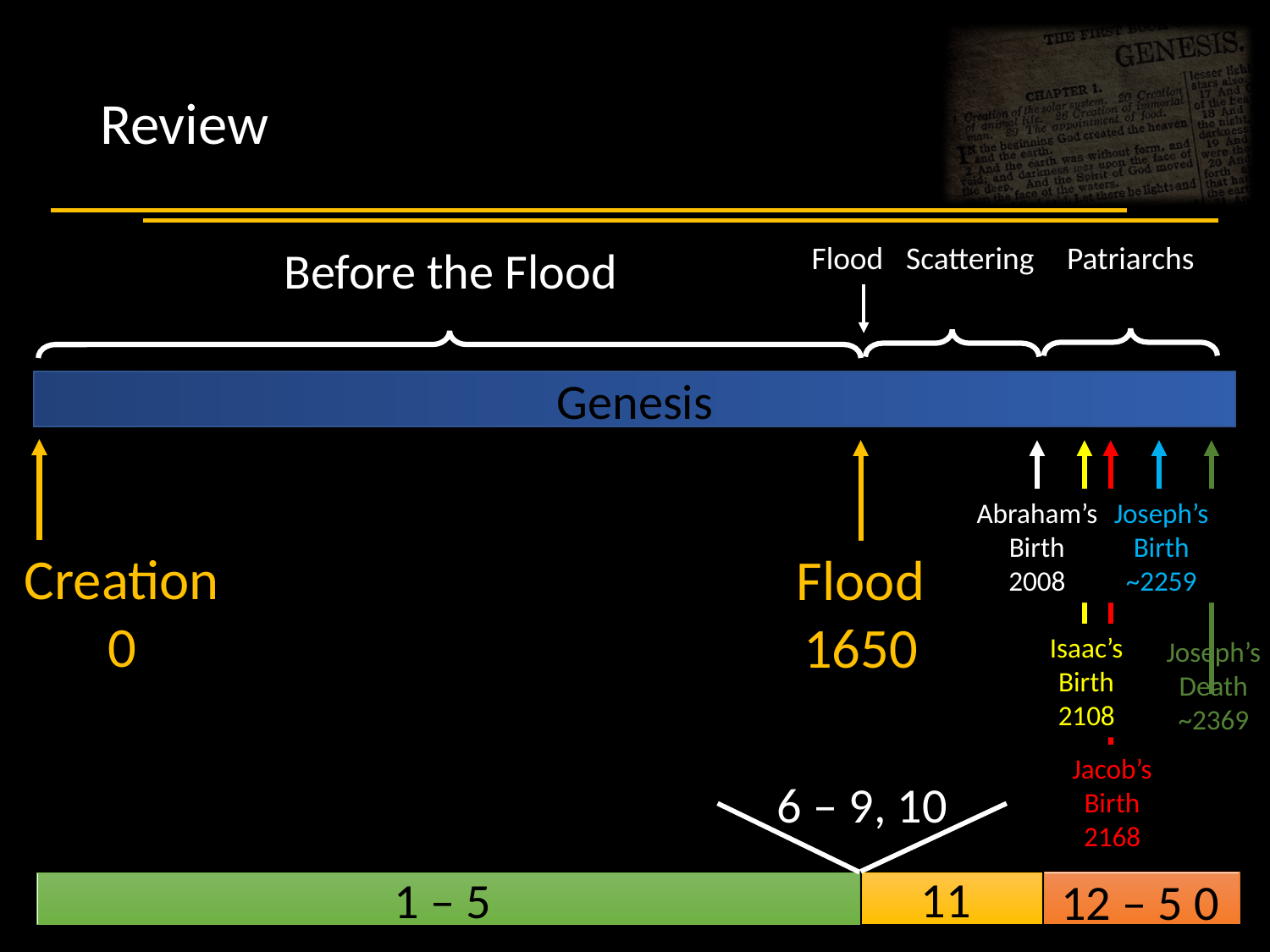

# Review
Flood
Scattering
Patriarchs
Before the Flood

Genesis
|  |  |  |  |  |  |  |  |  |  |  |  |  |  |  |  |  |  |  |  |  |  |  |  |
| --- | --- | --- | --- | --- | --- | --- | --- | --- | --- | --- | --- | --- | --- | --- | --- | --- | --- | --- | --- | --- | --- | --- | --- |
Abraham’s Birth
2008
Joseph’s Birth
~2259
Creation
0
Flood
1650
Isaac’s Birth
2108
Joseph’s Death
~2369
Jacob’s Birth
2168
6 – 9, 10
11
1 – 5
12 – 5 0